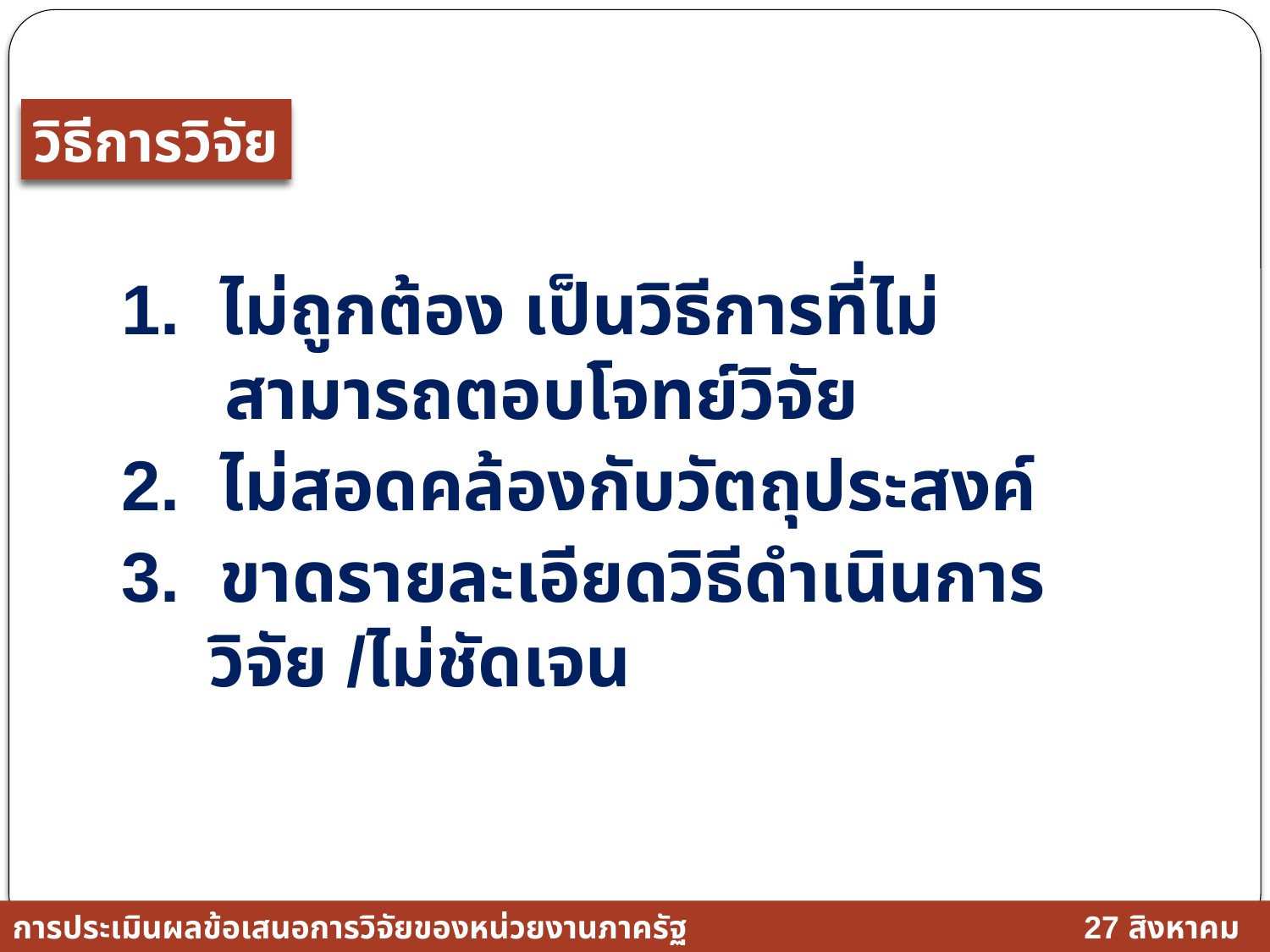

วิธีการวิจัย
1.  ไม่ถูกต้อง เป็นวิธีการที่ไม่สามารถตอบโจทย์วิจัย
2.  ไม่สอดคล้องกับวัตถุประสงค์
3.  ขาดรายละเอียดวิธีดำเนินการวิจัย /ไม่ชัดเจน
การประเมินผลข้อเสนอการวิจัยของหน่วยงานภาครัฐ
27 สิงหาคม 2558